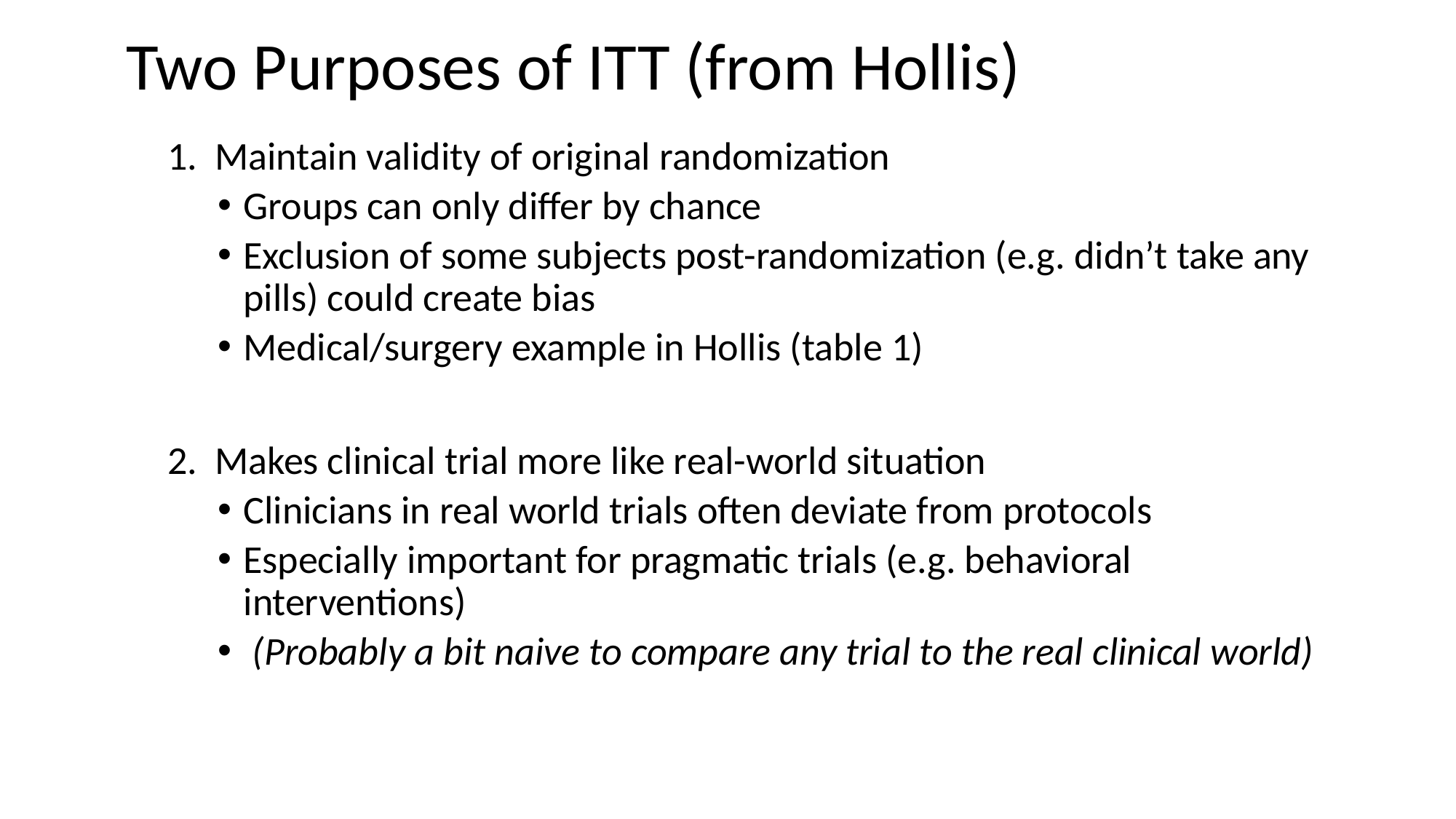

# Two Purposes of ITT (from Hollis)
1.  Maintain validity of original randomization
Groups can only differ by chance
Exclusion of some subjects post-randomization (e.g. didn’t take any pills) could create bias
Medical/surgery example in Hollis (table 1)

2.  Makes clinical trial more like real-world situation
Clinicians in real world trials often deviate from protocols
Especially important for pragmatic trials (e.g. behavioral interventions)
 (Probably a bit naive to compare any trial to the real clinical world)